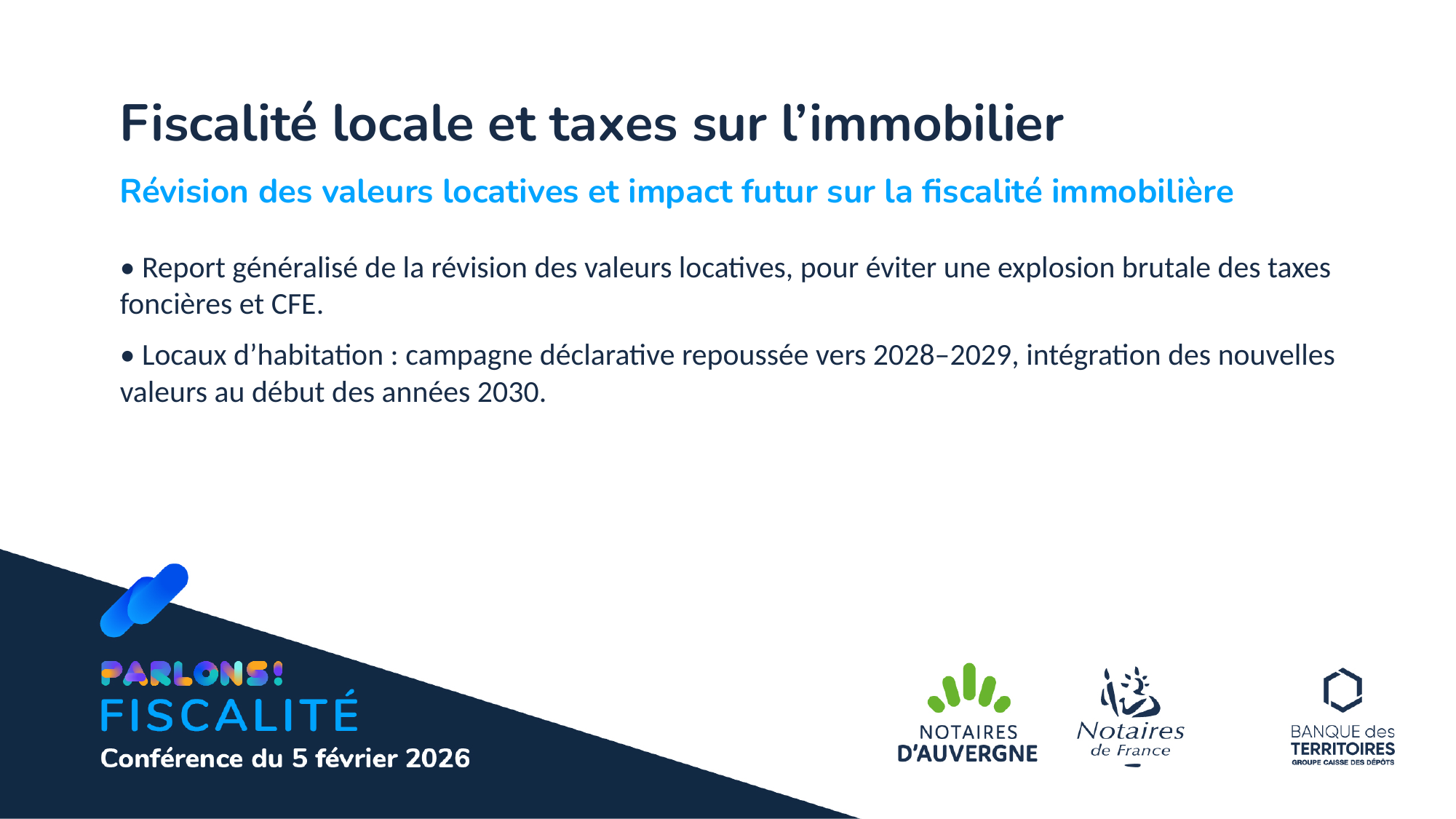

Fiscalité locale et taxes sur l’immobilier
Révision des valeurs locatives et impact futur sur la fiscalité immobilière
• Report généralisé de la révision des valeurs locatives, pour éviter une explosion brutale des taxes foncières et CFE.
• Locaux d’habitation : campagne déclarative repoussée vers 2028–2029, intégration des nouvelles valeurs au début des années 2030.